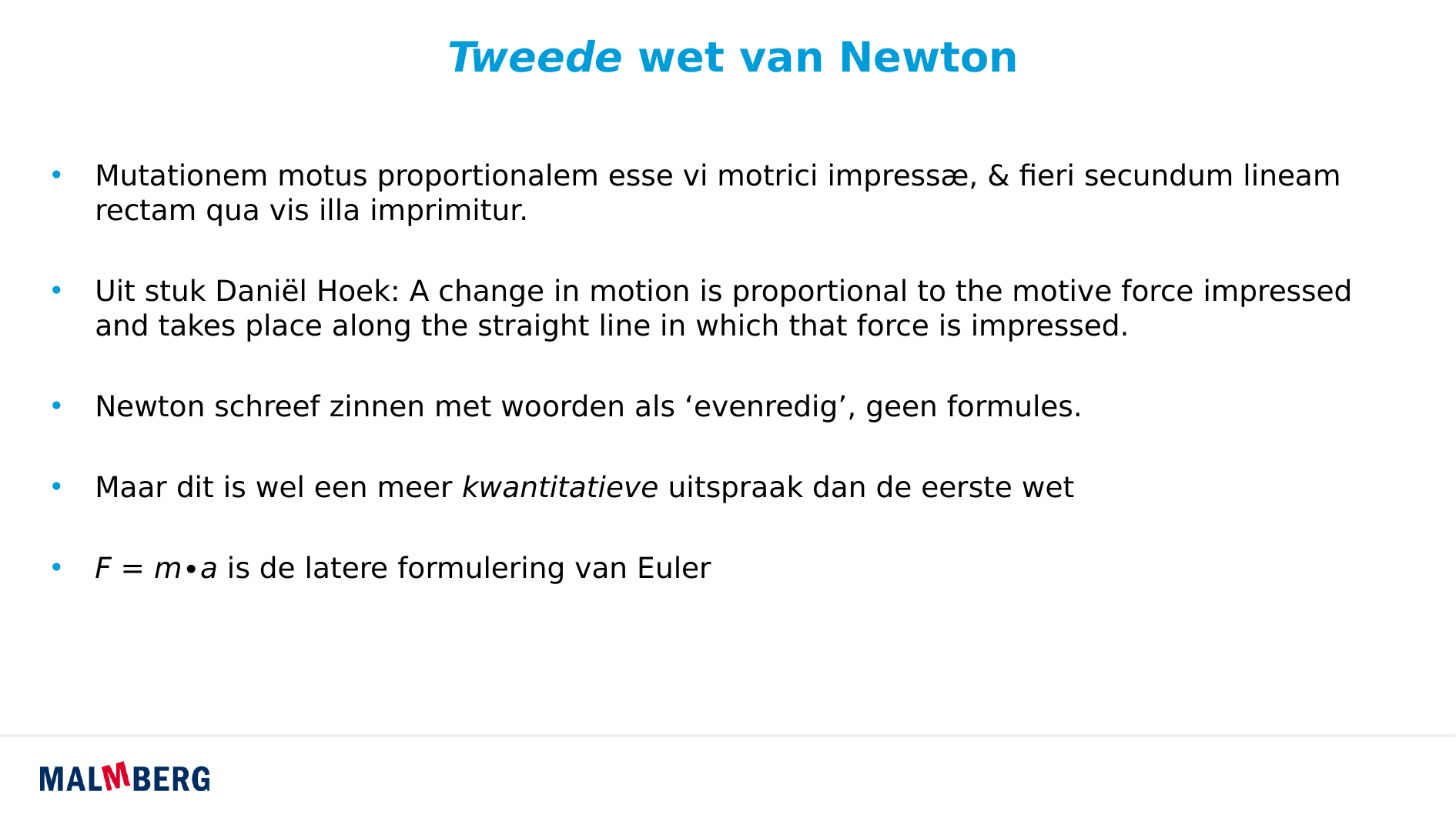

# Tweede wet van Newton
Mutationem motus proportionalem esse vi motrici impressæ, & fieri secundum lineam rectam qua vis illa imprimitur.

Uit stuk Daniël Hoek: A change in motion is proportional to the motive force impressed and takes place along the straight line in which that force is impressed.

Newton schreef zinnen met woorden als ‘evenredig’, geen formules.

Maar dit is wel een meer kwantitatieve uitspraak dan de eerste wet

F = m∙a is de latere formulering van Euler